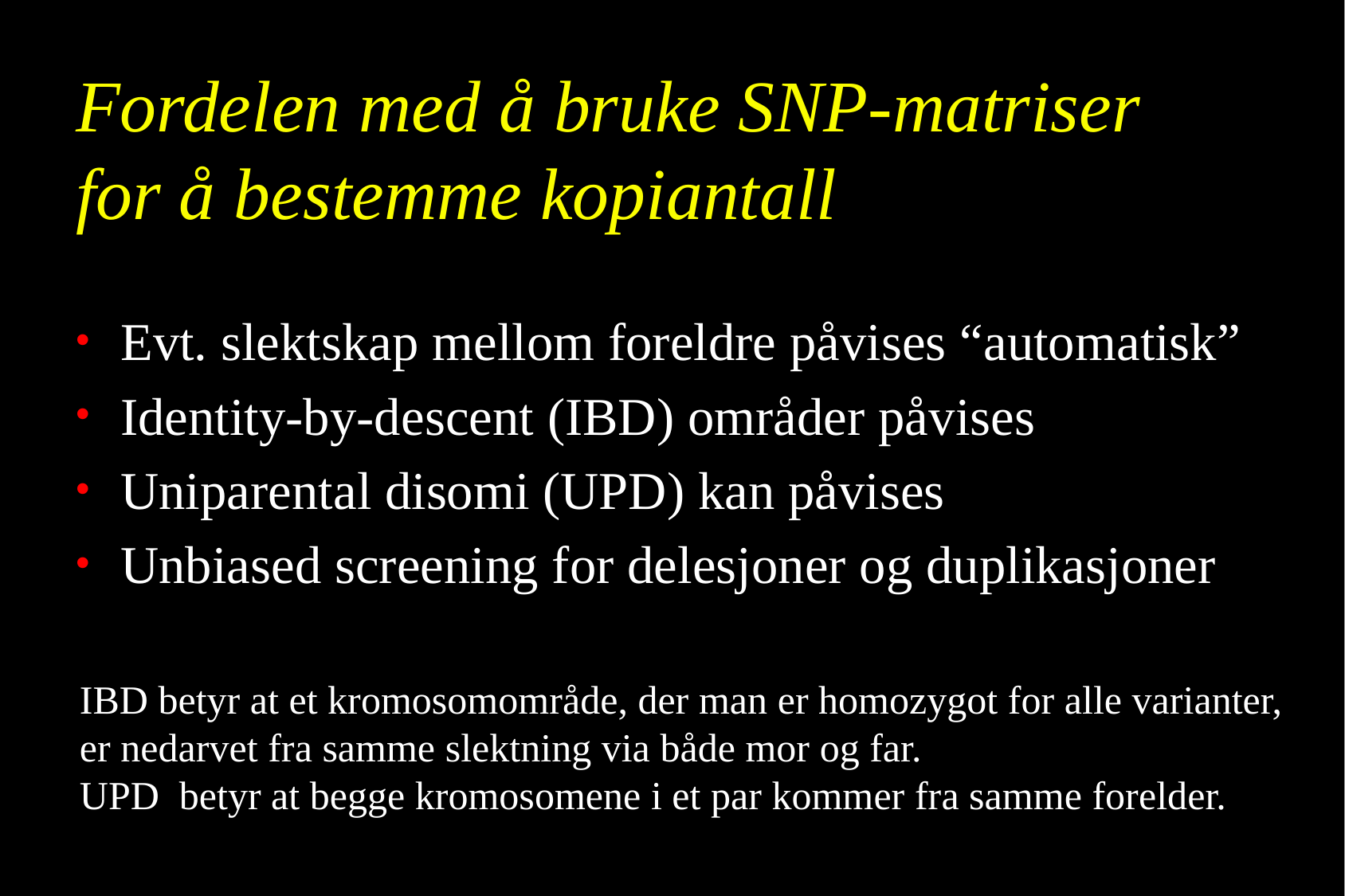

# Fordelen med å bruke SNP-matriser for å bestemme kopiantall
Evt. slektskap mellom foreldre påvises “automatisk”
Identity-by-descent (IBD) områder påvises
Uniparental disomi (UPD) kan påvises
Unbiased screening for delesjoner og duplikasjoner
IBD betyr at et kromosomområde, der man er homozygot for alle varianter,
er nedarvet fra samme slektning via både mor og far.
UPD  betyr at begge kromosomene i et par kommer fra samme forelder.